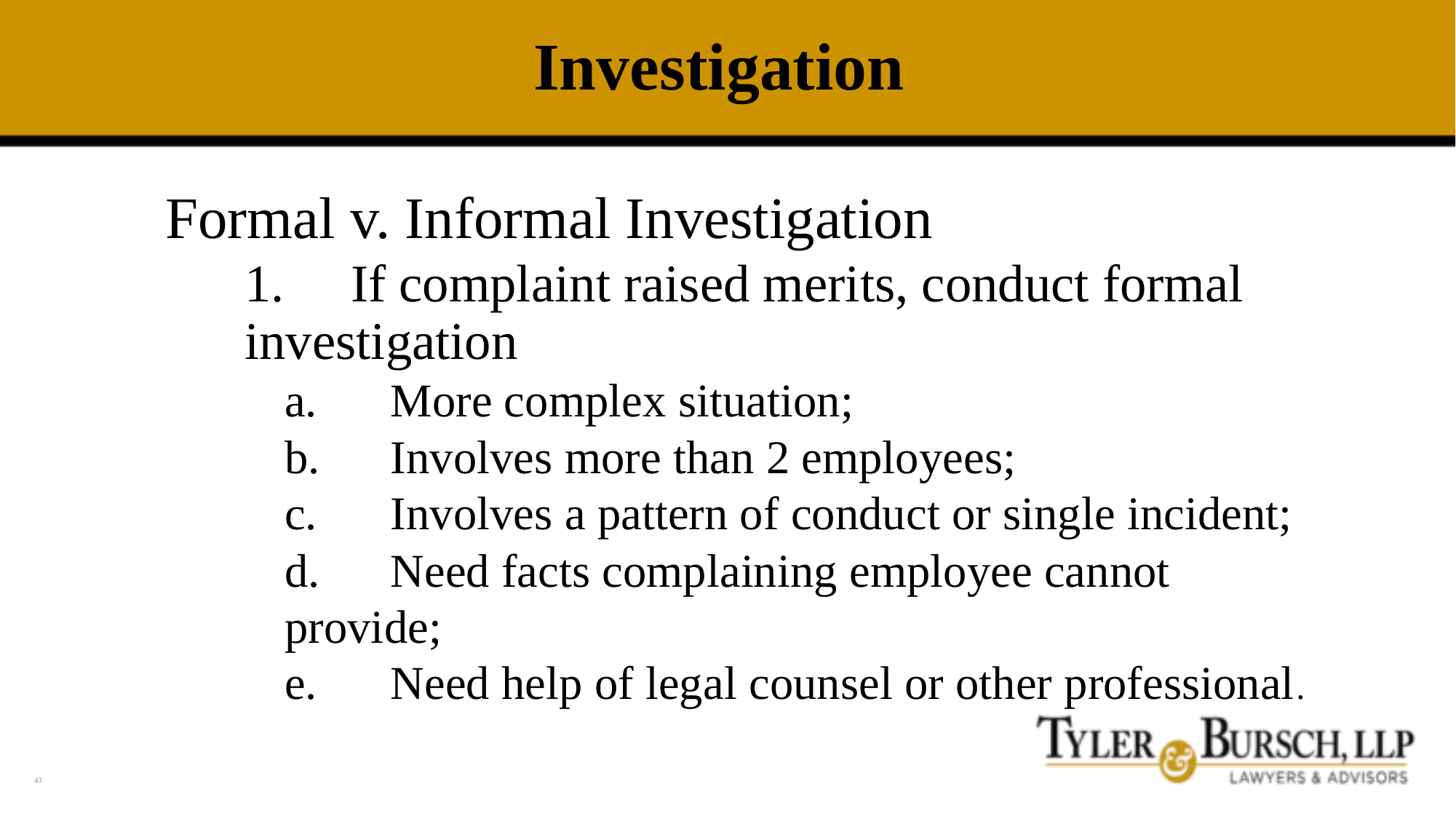

# Investigation
Formal v. Informal Investigation
1.	If complaint raised merits, conduct formal 	investigation
	a.	More complex situation;
	b.	Involves more than 2 employees;
	c.	Involves a pattern of conduct or single incident;
	d.	Need facts complaining employee cannot 				provide;
	e.	Need help of legal counsel or other professional.
43